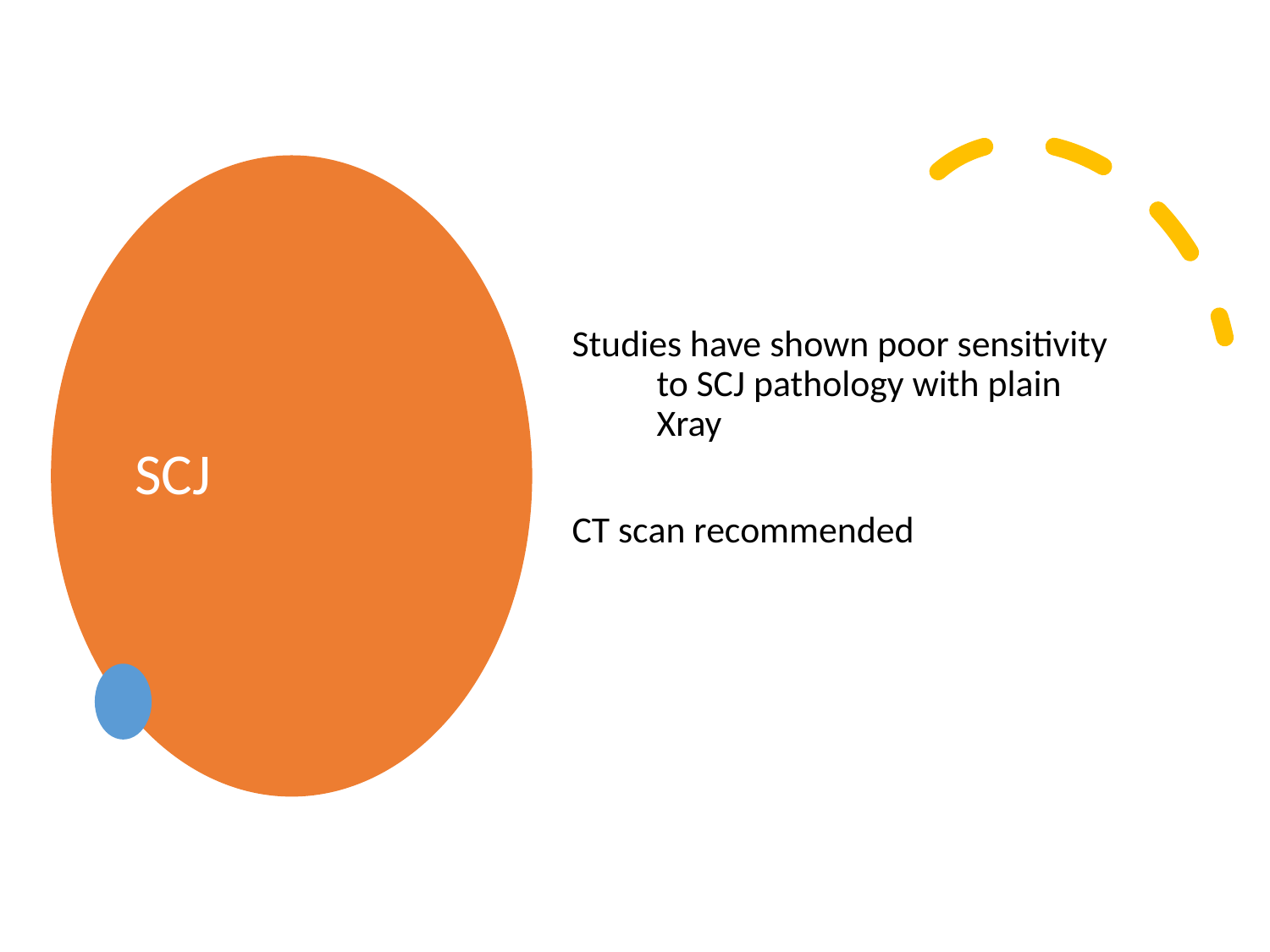

# SCJ

Studies have shown poor sensitivity to SCJ pathology with plain Xray

CT scan recommended